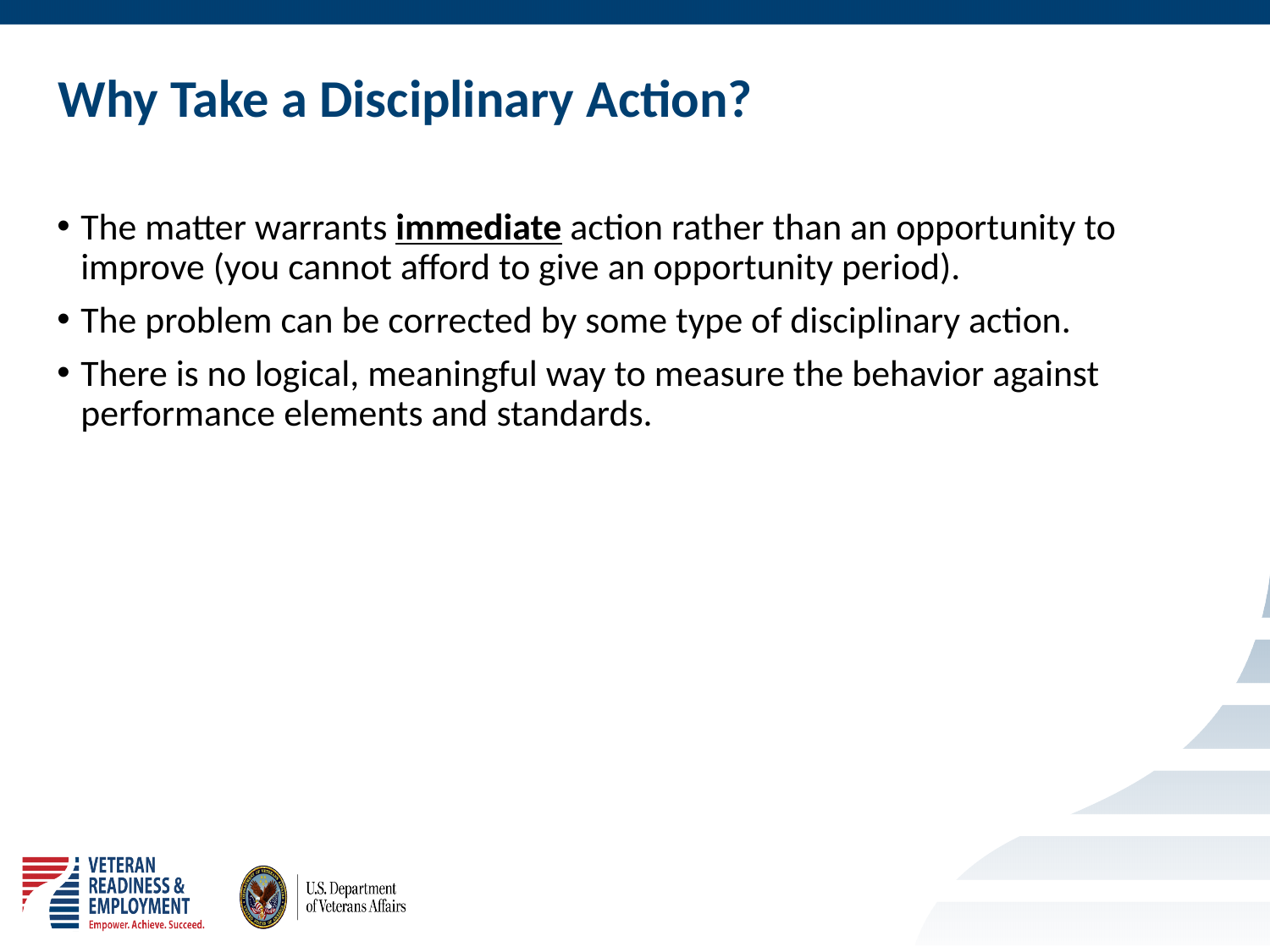

# Why Take a Disciplinary Action?
The matter warrants immediate action rather than an opportunity to improve (you cannot afford to give an opportunity period).
The problem can be corrected by some type of disciplinary action.
There is no logical, meaningful way to measure the behavior against performance elements and standards.

21